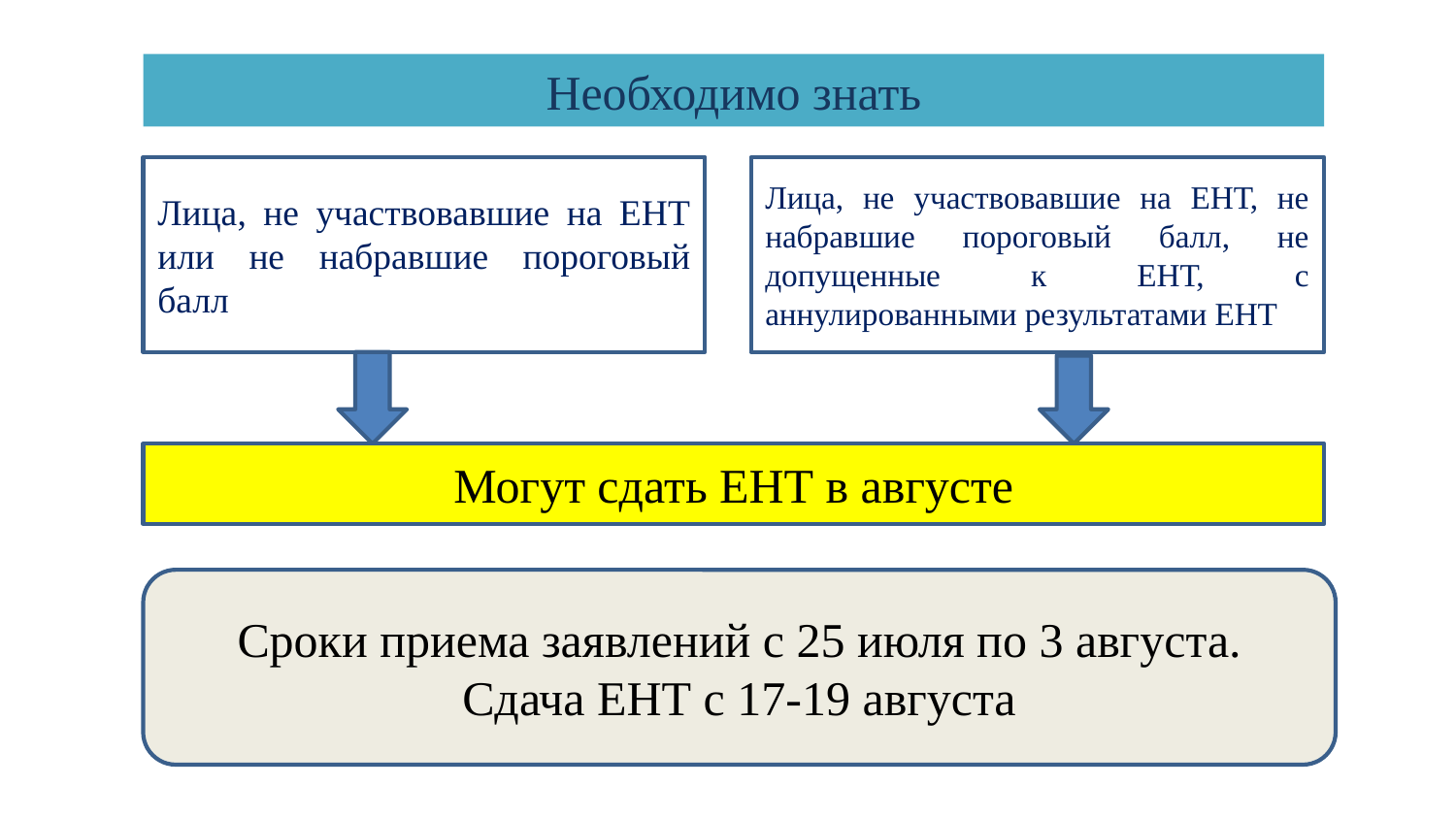

Необходимо знать
Лица, не участвовавшие на ЕНТ или не набравшие пороговый балл
Лица, не участвовавшие на ЕНТ, не набравшие пороговый балл, не допущенные к ЕНТ, с аннулированными результатами ЕНТ

Могут сдать ЕНТ в августе
Сроки приема заявлений с 25 июля по 3 августа.
Сдача ЕНТ с 17-19 августа